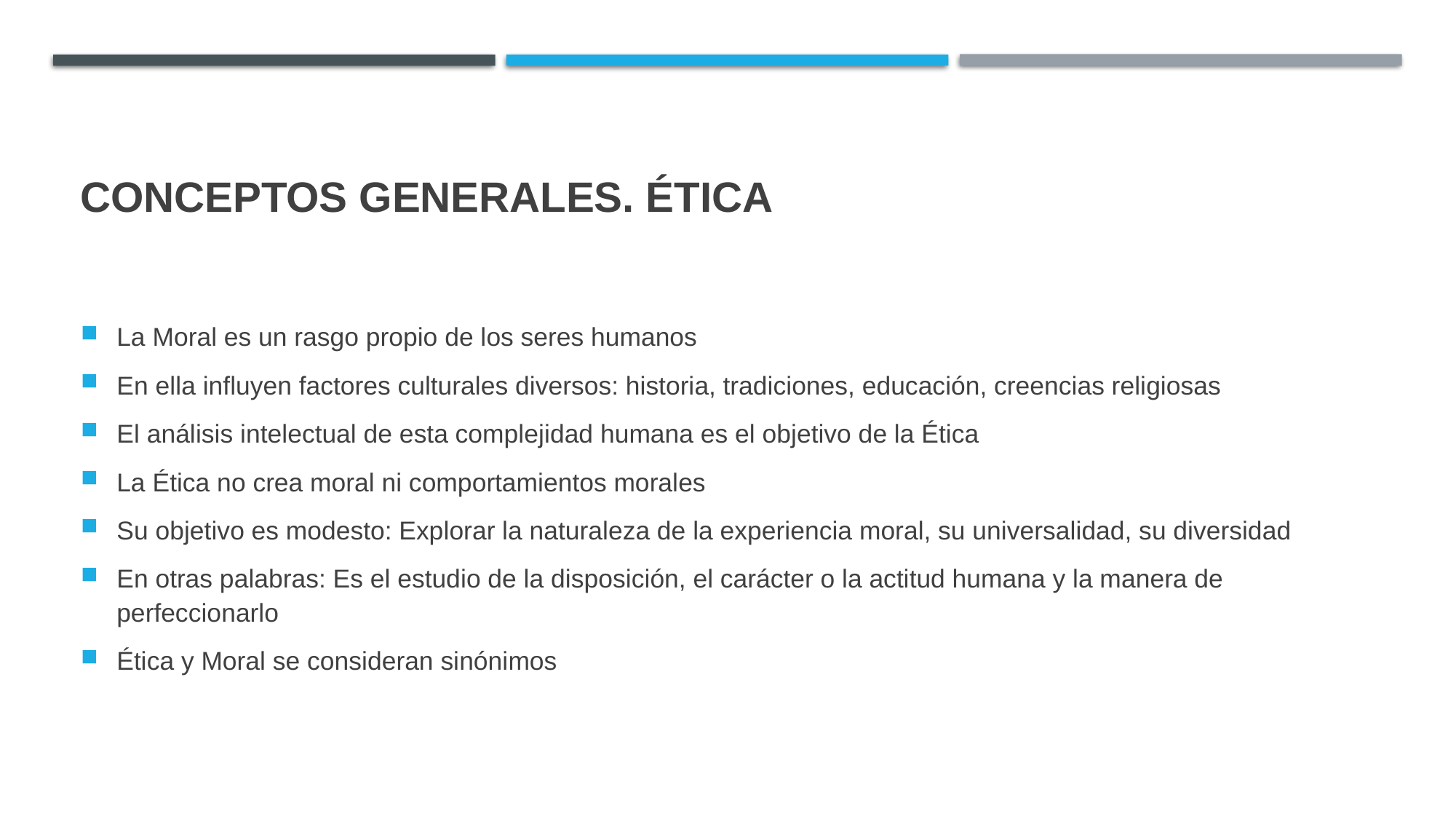

# conceptos generales. ética
La Moral es un rasgo propio de los seres humanos
En ella influyen factores culturales diversos: historia, tradiciones, educación, creencias religiosas
El análisis intelectual de esta complejidad humana es el objetivo de la Ética
La Ética no crea moral ni comportamientos morales
Su objetivo es modesto: Explorar la naturaleza de la experiencia moral, su universalidad, su diversidad
En otras palabras: Es el estudio de la disposición, el carácter o la actitud humana y la manera de perfeccionarlo
Ética y Moral se consideran sinónimos